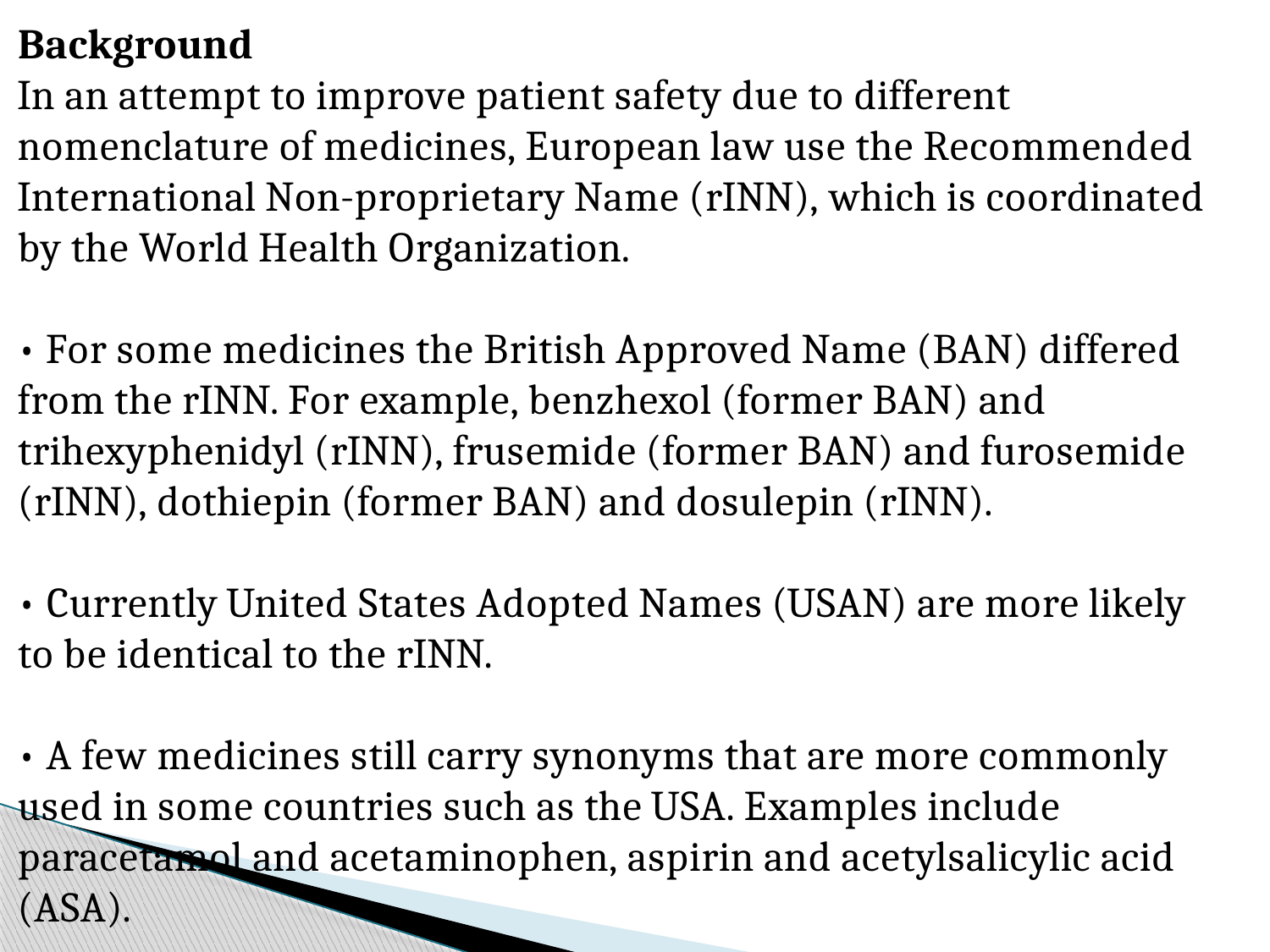

Background
In an attempt to improve patient safety due to different nomenclature of medicines, European law use the Recommended International Non-proprietary Name (rINN), which is coordinated by the World Health Organization.

• For some medicines the British Approved Name (BAN) differed from the rINN. For example, benzhexol (former BAN) and trihexyphenidyl (rINN), frusemide (former BAN) and furosemide (rINN), dothiepin (former BAN) and dosulepin (rINN).

• Currently United States Adopted Names (USAN) are more likely to be identical to the rINN.

• A few medicines still carry synonyms that are more commonly used in some countries such as the USA. Examples include paracetamol and acetaminophen, aspirin and acetylsalicylic acid (ASA).